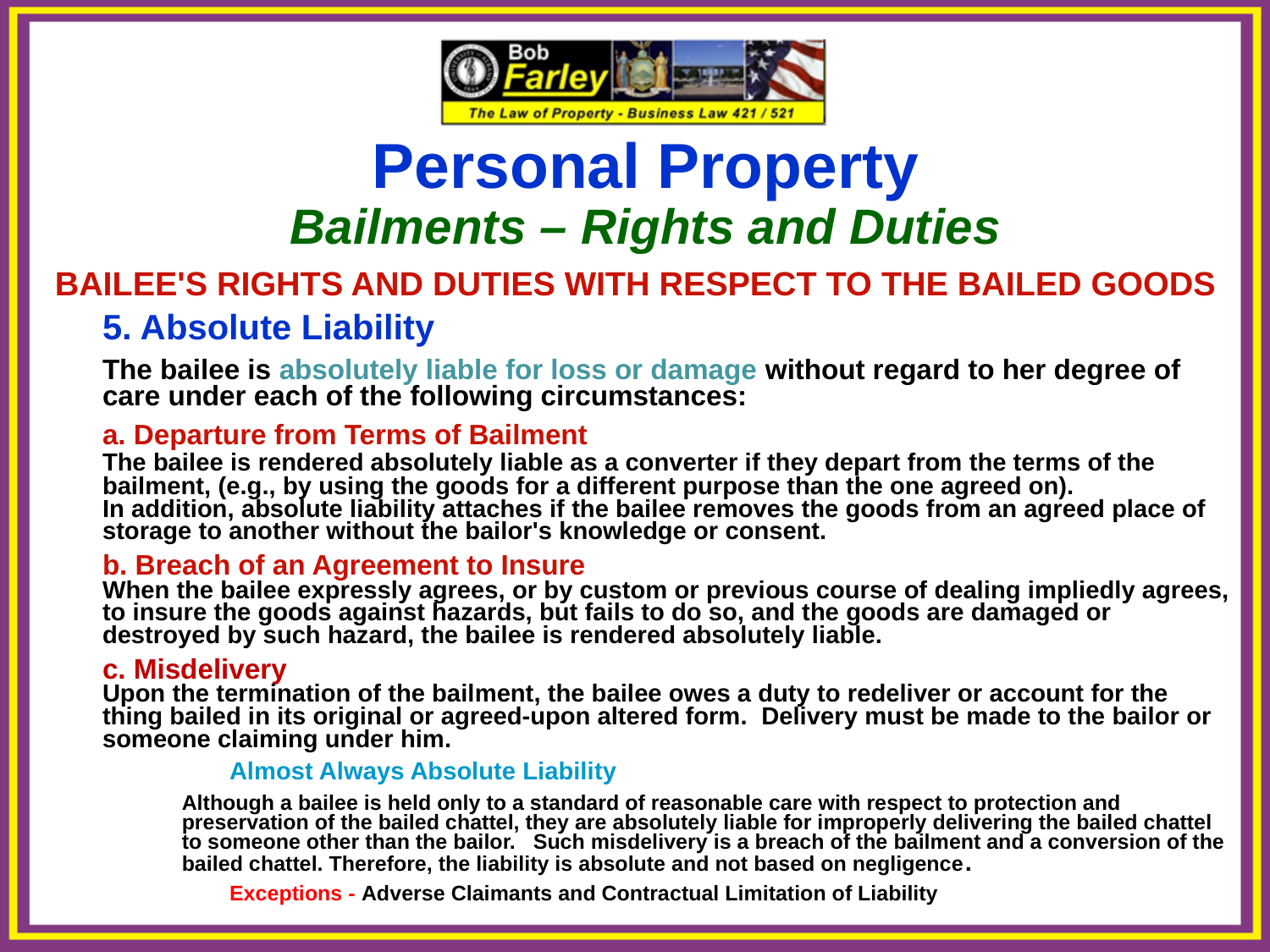

Personal Property
Bailments – Rights and Duties

BAILEE'S RIGHTS AND DUTIES WITH RESPECT TO THE BAILED GOODS

	5. Absolute Liability

	The bailee is absolutely liable for loss or damage without regard to her degree of care under each of the following circumstances:

	a. Departure from Terms of Bailment
	The bailee is rendered absolutely liable as a converter if they depart from the terms of the bailment, (e.g., by using the goods for a different purpose than the one agreed on).
	In addition, absolute liability attaches if the bailee removes the goods from an agreed place of storage to another without the bailor's knowledge or consent.

	b. Breach of an Agreement to Insure
	When the bailee expressly agrees, or by custom or previous course of dealing impliedly agrees, to insure the goods against hazards, but fails to do so, and the goods are damaged or destroyed by such hazard, the bailee is rendered absolutely liable.

	c. Misdelivery
	Upon the termination of the bailment, the bailee owes a duty to redeliver or account for the thing bailed in its original or agreed-upon altered form.  Delivery must be made to the bailor or someone claiming under him.

		Almost Always Absolute Liability

Although a bailee is held only to a standard of reasonable care with respect to protection and preservation of the bailed chattel, they are absolutely liable for improperly delivering the bailed chattel to someone other than the bailor.   Such misdelivery is a breach of the bailment and a conversion of the bailed chattel. Therefore, the liability is absolute and not based on negligence.

		Exceptions - Adverse Claimants and Contractual Limitation of Liability